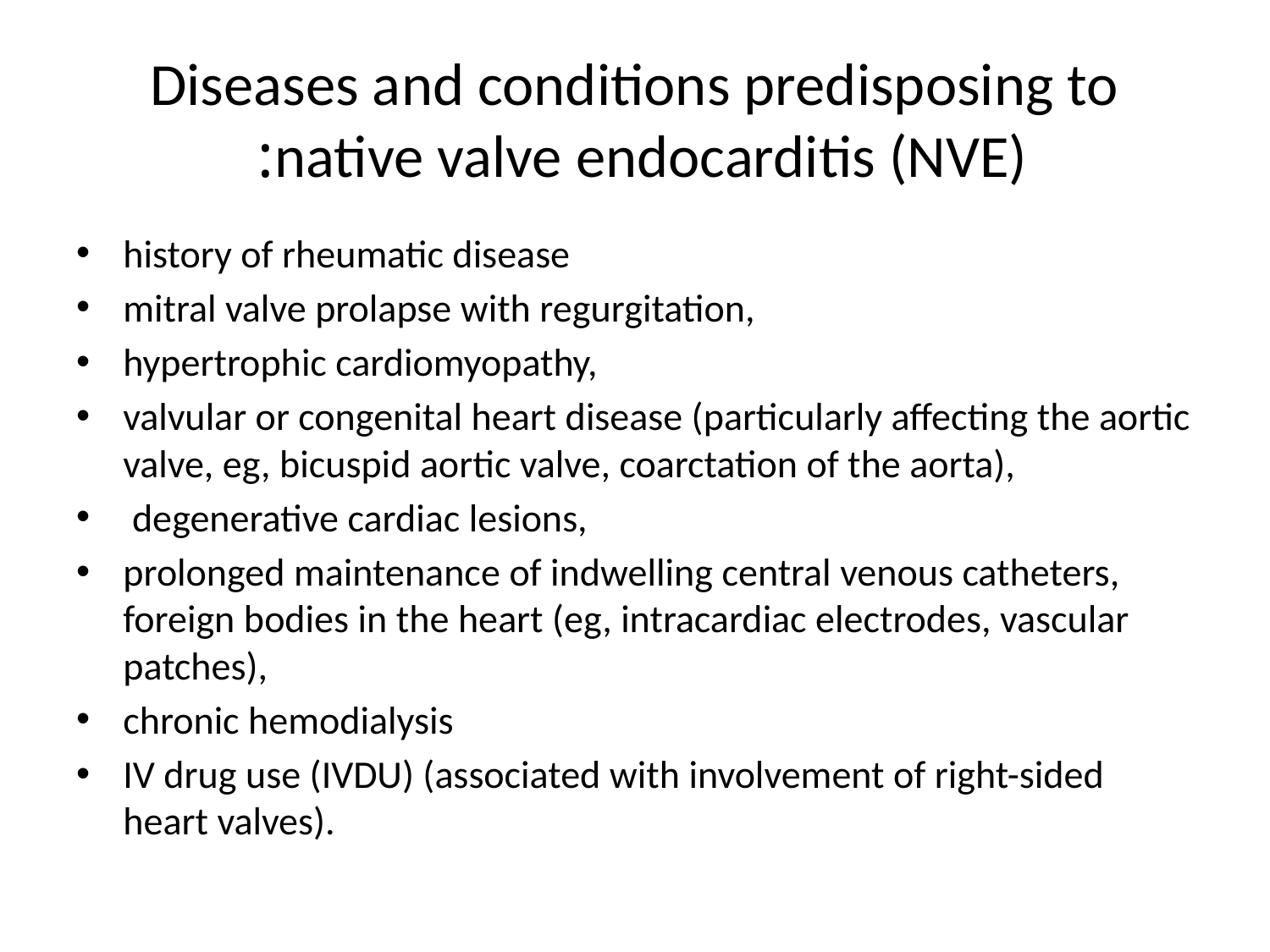

# Diseases and conditions predisposing to native valve endocarditis (NVE):
history of rheumatic disease
mitral valve prolapse with regurgitation,
hypertrophic cardiomyopathy,
valvular or congenital heart disease (particularly affecting the aortic valve, eg, bicuspid aortic valve, coarctation of the aorta),
 degenerative cardiac lesions,
prolonged maintenance of indwelling central venous catheters, foreign bodies in the heart (eg, intracardiac electrodes, vascular patches),
chronic hemodialysis
IV drug use (IVDU) (associated with involvement of right-sided heart valves).